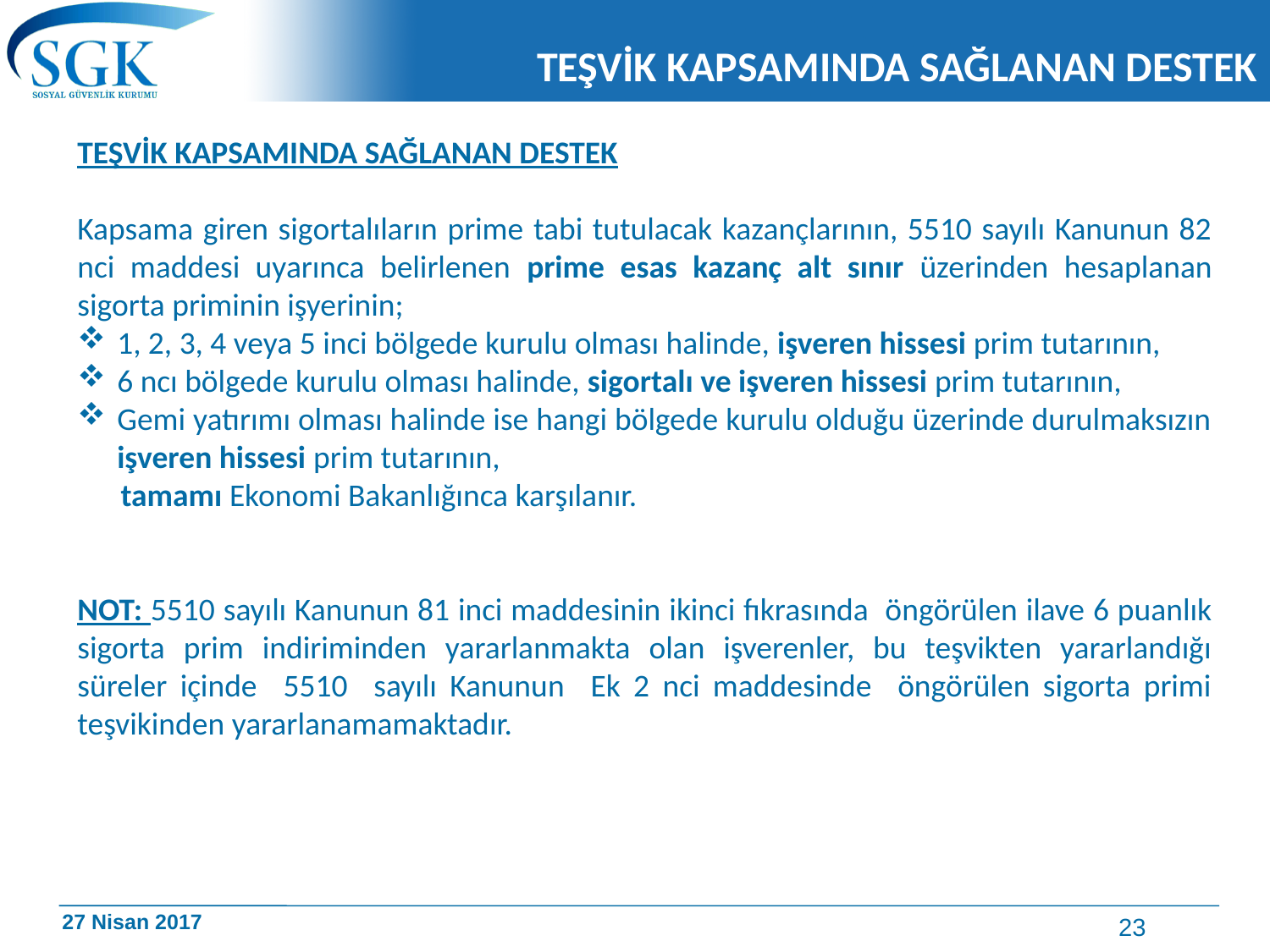

# TEŞVİK KAPSAMINDA SAĞLANAN DESTEK
TEŞVİK KAPSAMINDA SAĞLANAN DESTEK

Kapsama giren sigortalıların prime tabi tutulacak kazançlarının, 5510 sayılı Kanunun 82 nci maddesi uyarınca belirlenen prime esas kazanç alt sınır üzerinden hesaplanan sigorta priminin işyerinin;
1, 2, 3, 4 veya 5 inci bölgede kurulu olması halinde, işveren hissesi prim tutarının,
6 ncı bölgede kurulu olması halinde, sigortalı ve işveren hissesi prim tutarının,
Gemi yatırımı olması halinde ise hangi bölgede kurulu olduğu üzerinde durulmaksızın işveren hissesi prim tutarının,
      tamamı Ekonomi Bakanlığınca karşılanır.

NOT: 5510 sayılı Kanunun 81 inci maddesinin ikinci fıkrasında  öngörülen ilave 6 puanlık sigorta prim indiriminden yararlanmakta olan işverenler, bu teşvikten yararlandığı süreler içinde  5510  sayılı Kanunun  Ek 2 nci maddesinde  öngörülen sigorta primi teşvikinden yararlanamamaktadır.